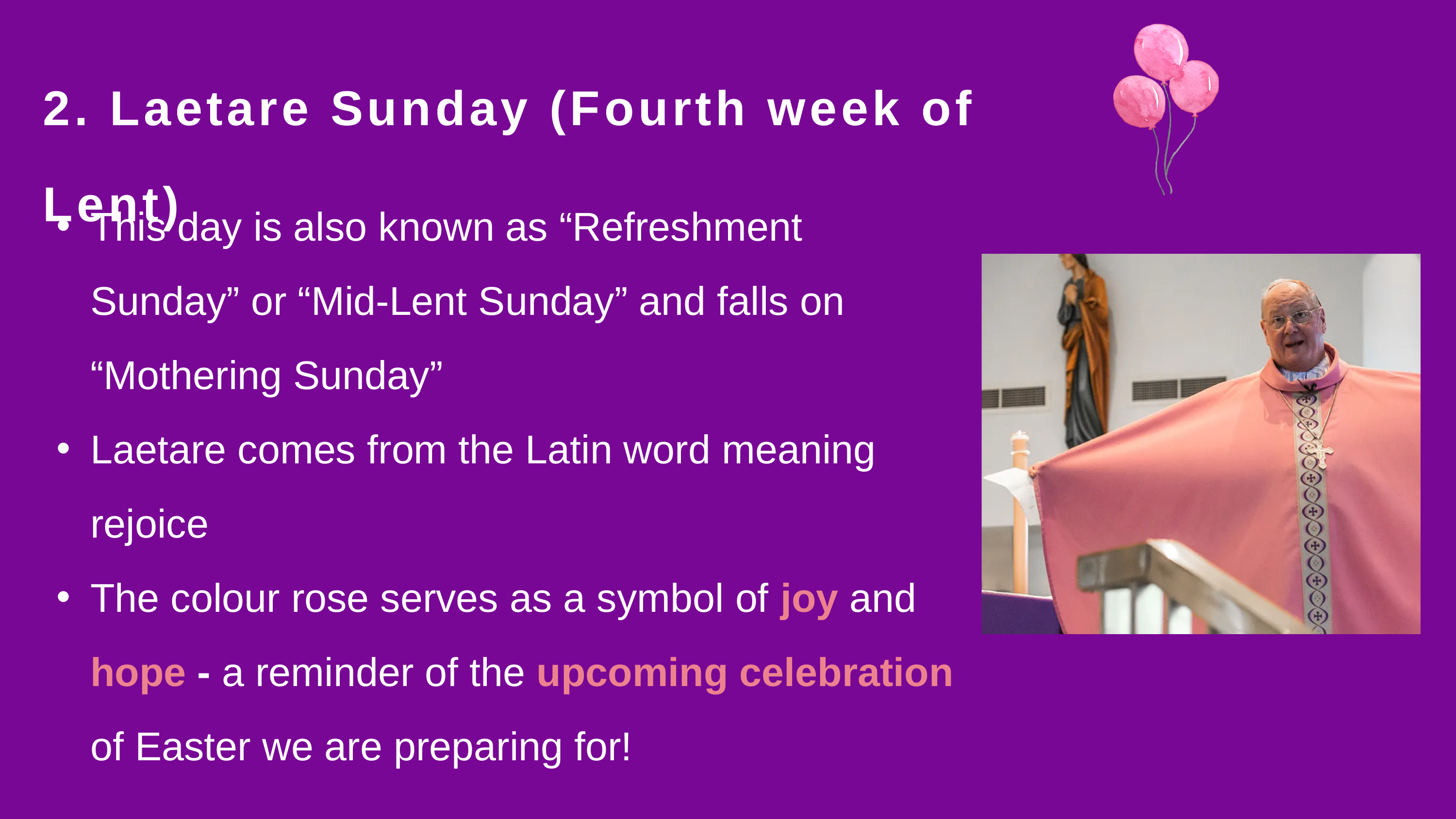

2. Laetare Sunday (Fourth week of Lent)
This day is also known as “Refreshment Sunday” or “Mid-Lent Sunday” and falls on “Mothering Sunday”
Laetare comes from the Latin word meaning rejoice
The colour rose serves as a symbol of joy and hope - a reminder of the upcoming celebration of Easter we are preparing for!